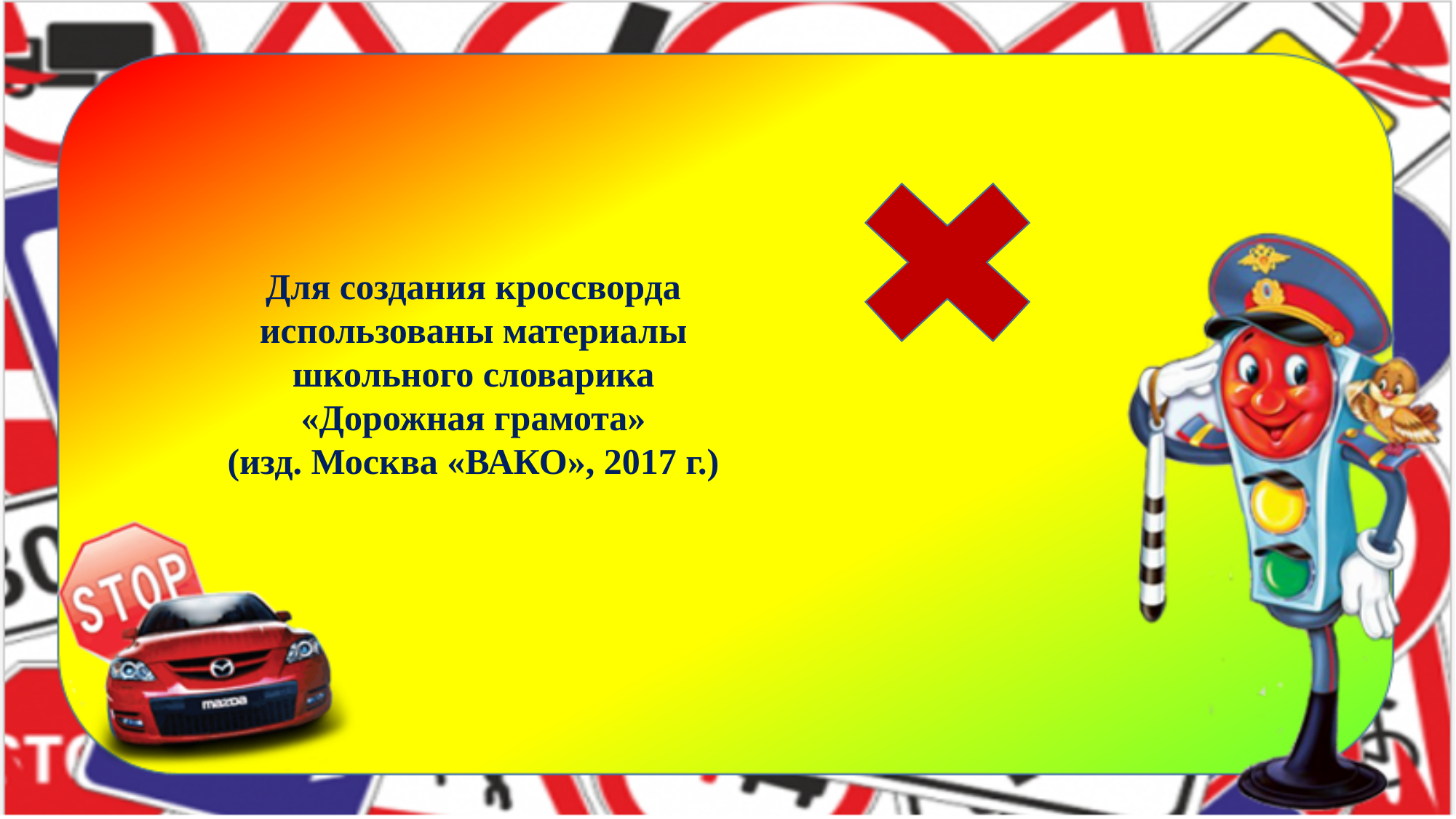

#

Для создания кроссворда использованы материалы школьного словарика
 «Дорожная грамота»
(изд. Москва «ВАКО», 2017 г.)